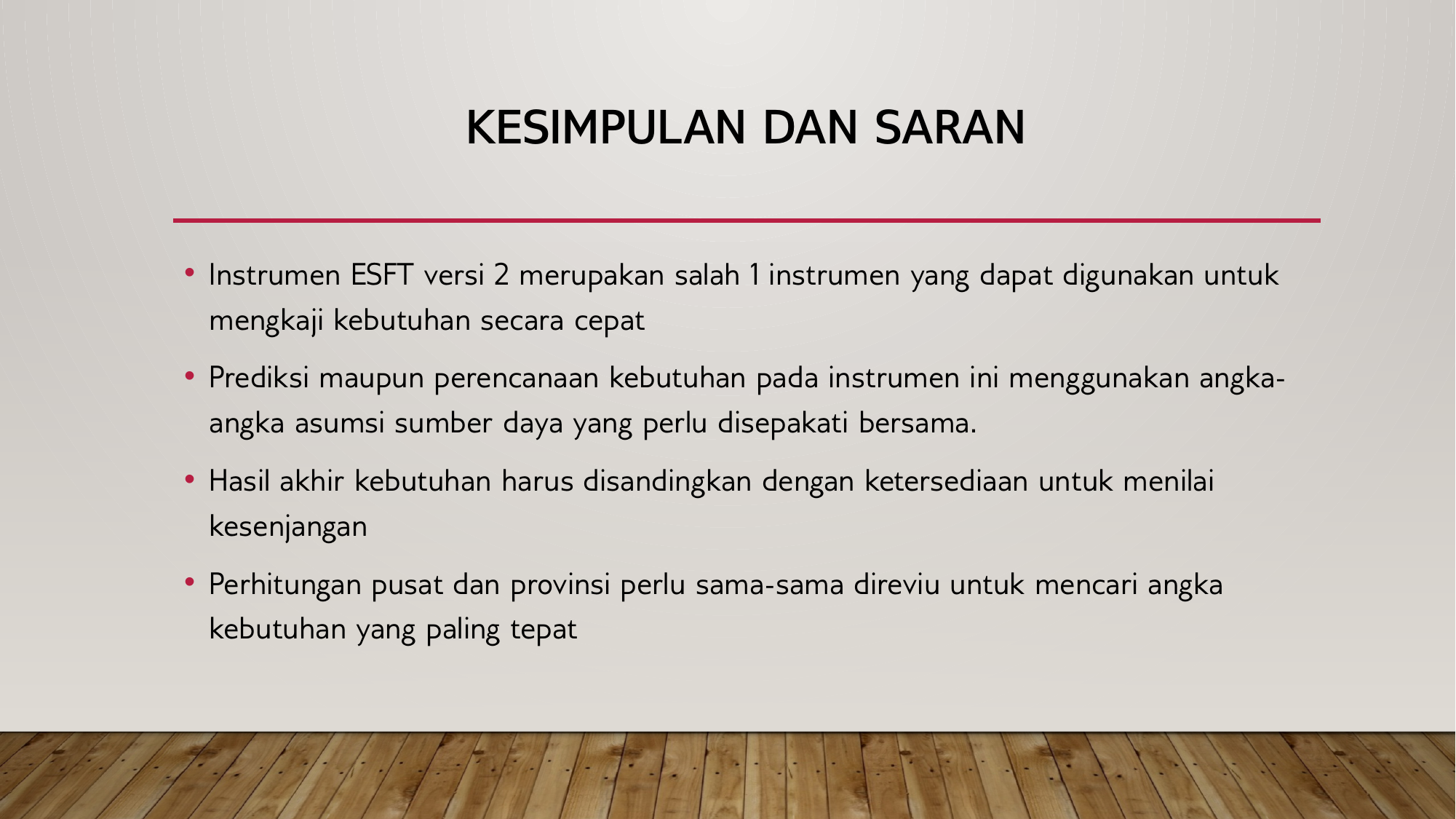

# KESIMPULAN DAN SARAN
Instrumen ESFT versi 2 merupakan salah 1 instrumen yang dapat digunakan untuk mengkaji kebutuhan secara cepat
Prediksi maupun perencanaan kebutuhan pada instrumen ini menggunakan angka-angka asumsi sumber daya yang perlu disepakati bersama.
Hasil akhir kebutuhan harus disandingkan dengan ketersediaan untuk menilai kesenjangan
Perhitungan pusat dan provinsi perlu sama-sama direviu untuk mencari angka kebutuhan yang paling tepat